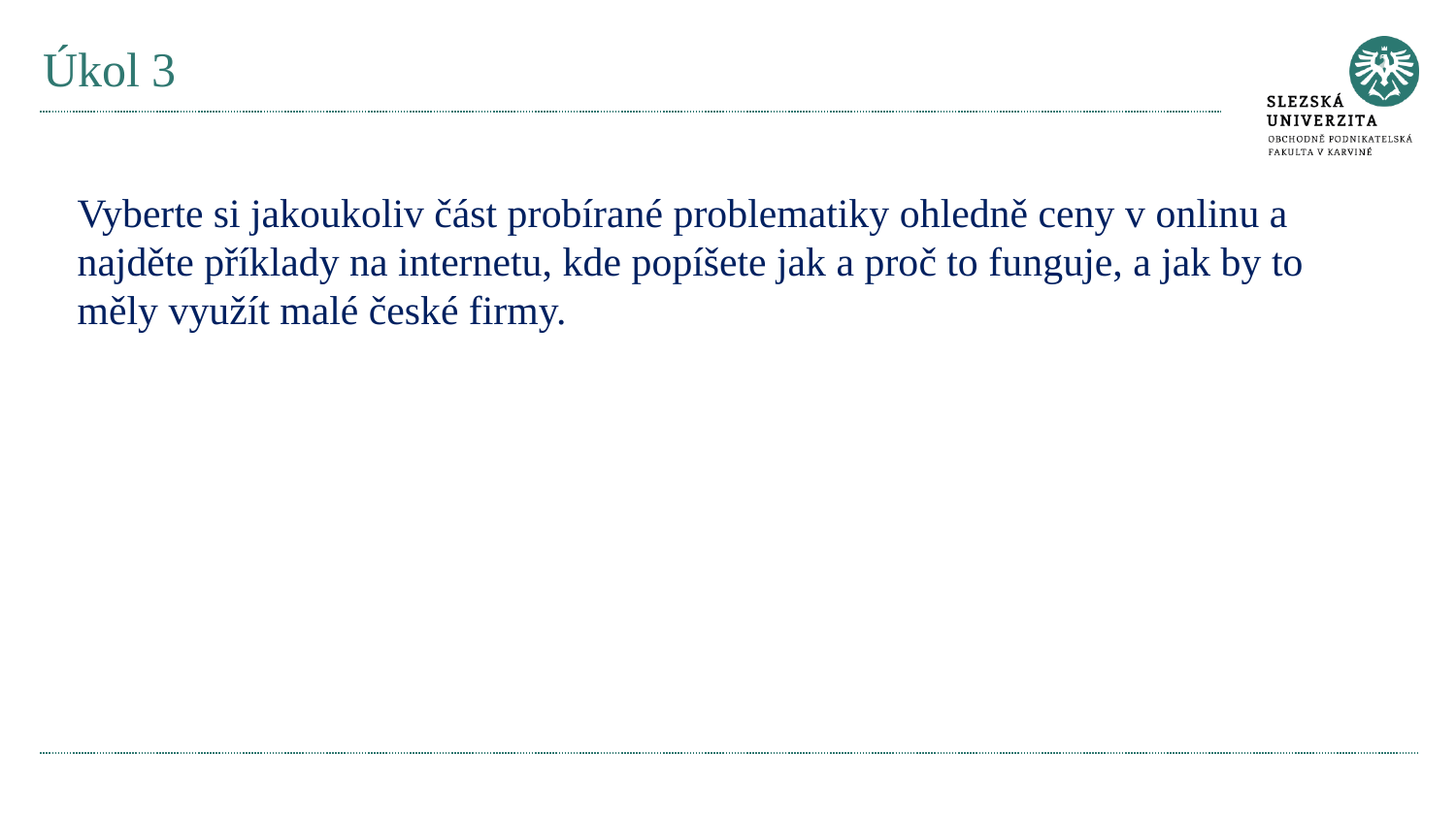

# Úkol 3
Vyberte si jakoukoliv část probírané problematiky ohledně ceny v onlinu a najděte příklady na internetu, kde popíšete jak a proč to funguje, a jak by to měly využít malé české firmy.